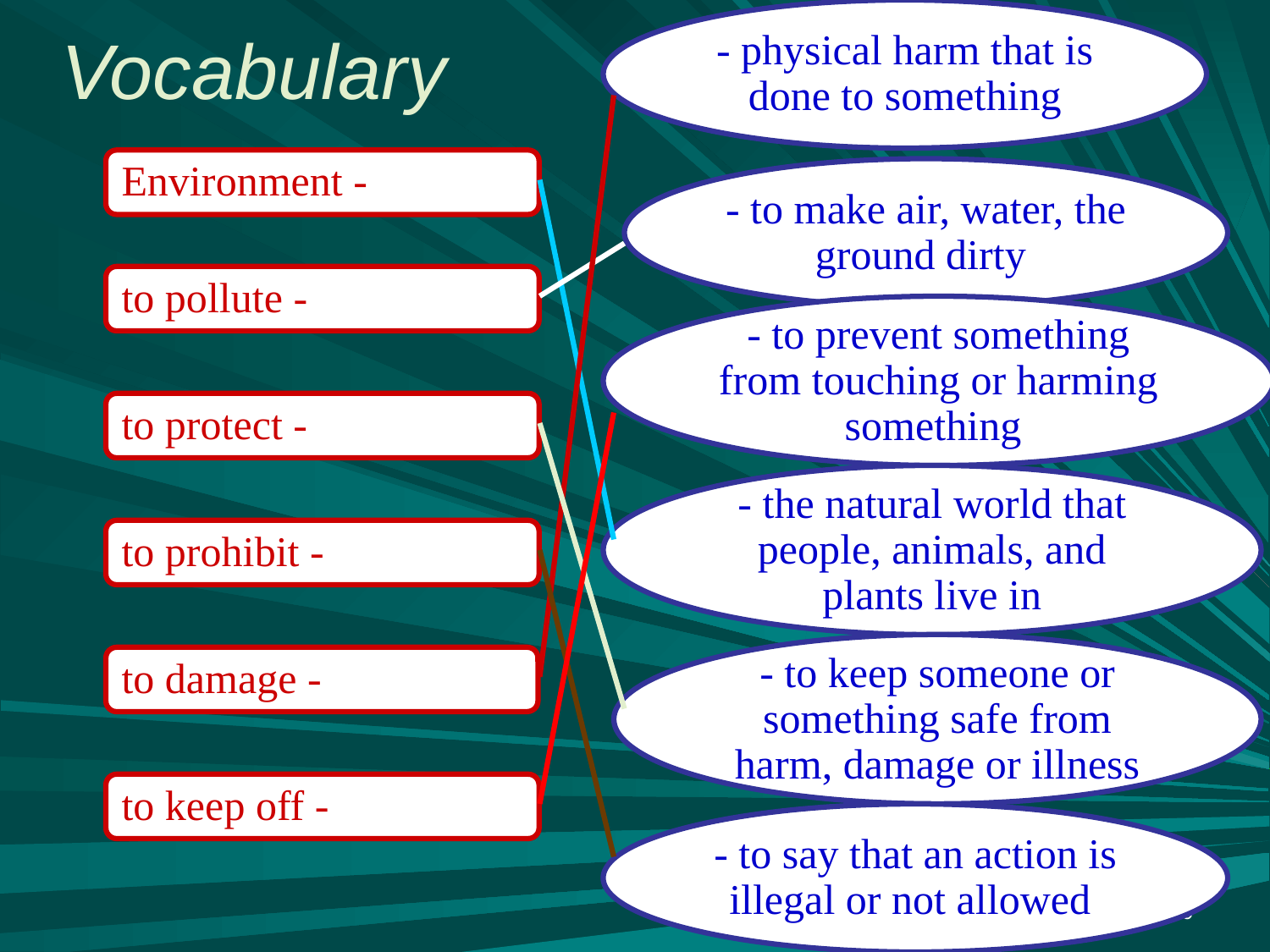

# Vocabulary
- physical harm that is done to something

Environment -
- to make air, water, the ground dirty

to pollute -
- to prevent something from touching or harming something
to protect -

- the natural world that people, animals, and plants live in
to prohibit -

- to keep someone or something safe from harm, damage or illness
to damage -
to keep off -
- to say that an action is illegal or not allowed
19